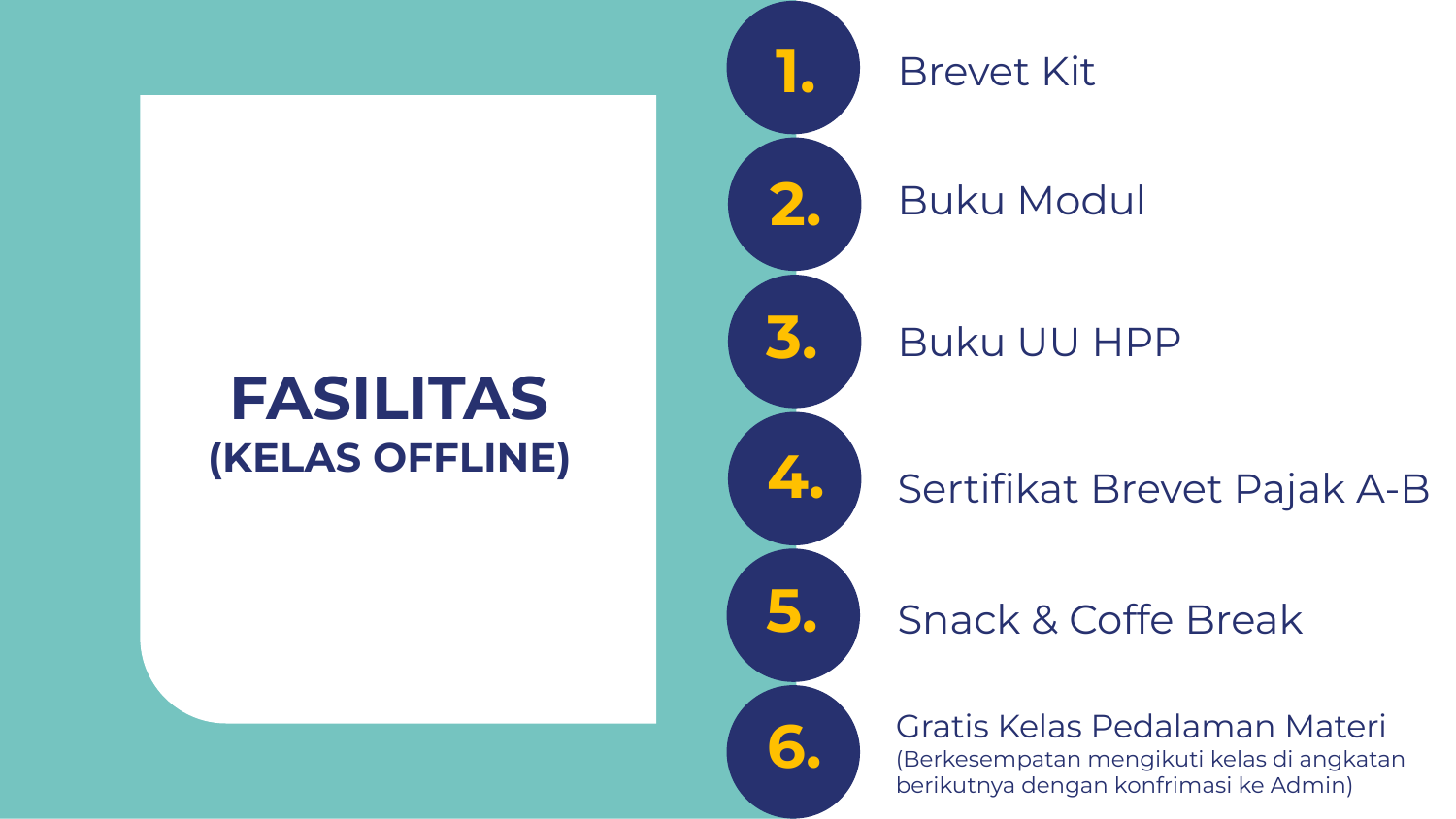

1.
Brevet Kit

2.
Buku Modul

3.
Buku UU HPP
# FASILITAS (KELAS OFFLINE)

4.
Sertifikat Brevet Pajak A-B

5.
Snack & Coffe Break

Gratis Kelas Pedalaman Materi
(Berkesempatan mengikuti kelas di angkatan berikutnya dengan konfrimasi ke Admin)
6.